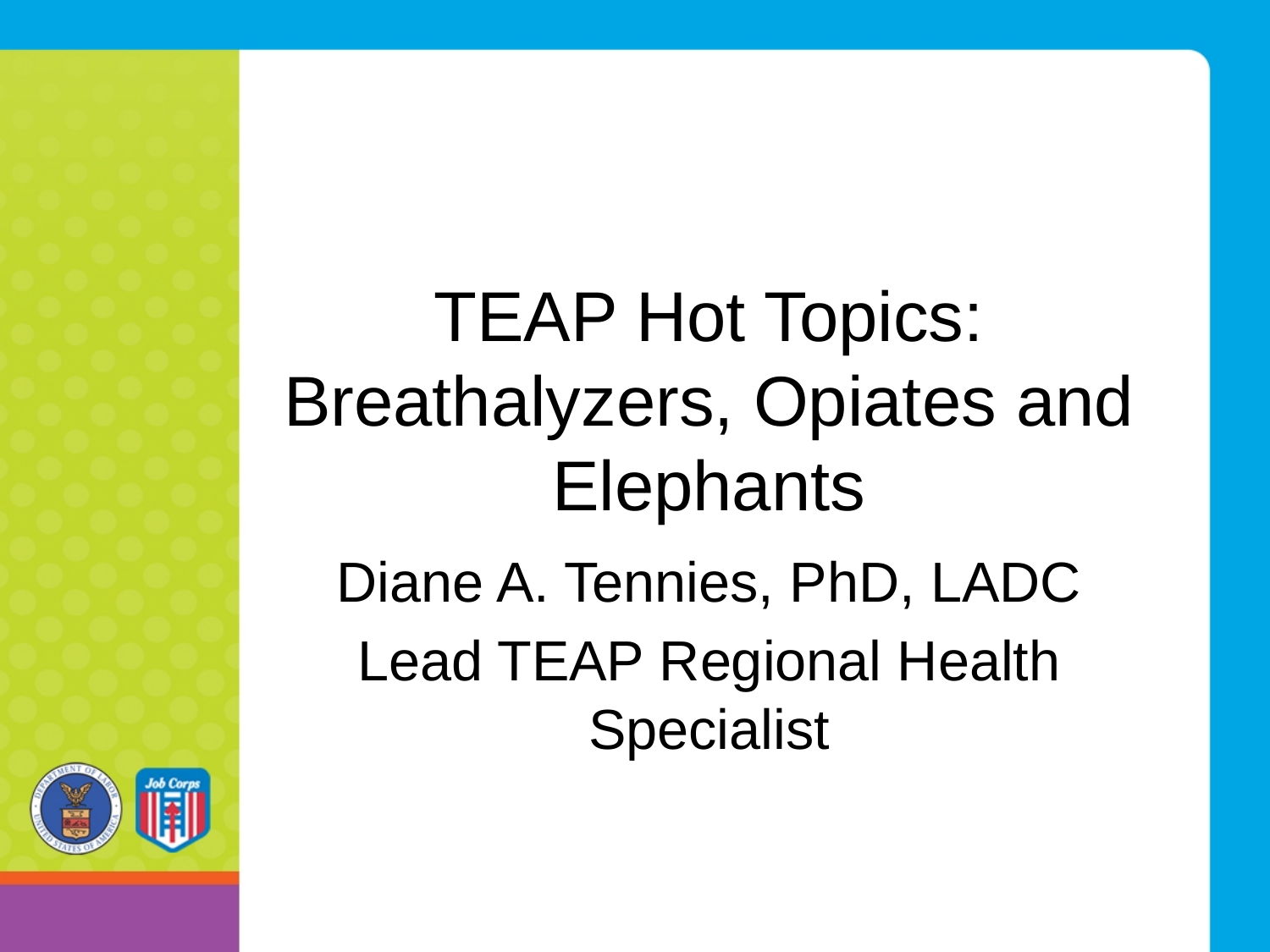

# TEAP Hot Topics: Breathalyzers, Opiates and Elephants
Diane A. Tennies, PhD, LADC
Lead TEAP Regional Health Specialist